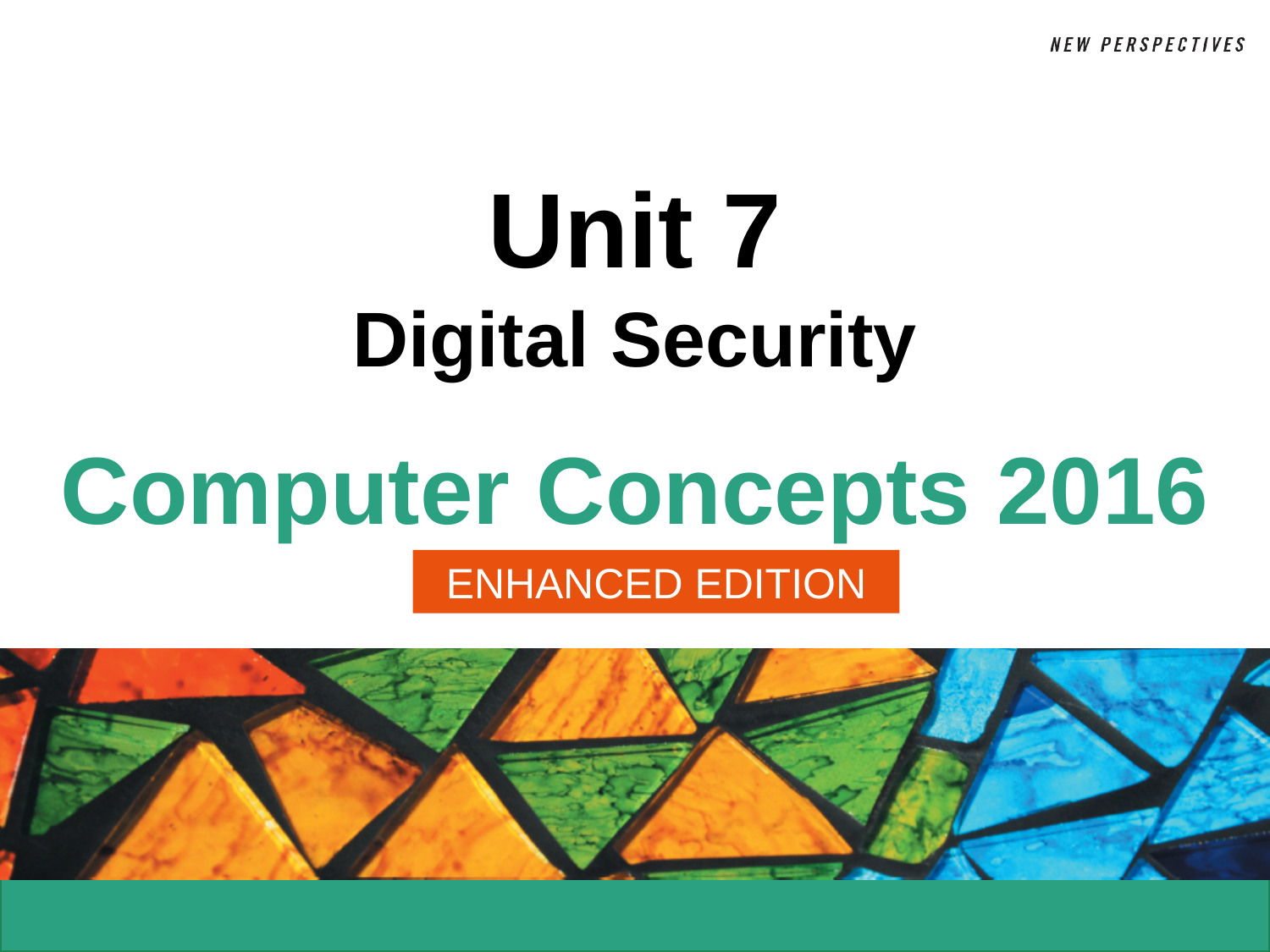

# Unit 7 Digital Security
ENHANCED EDITION